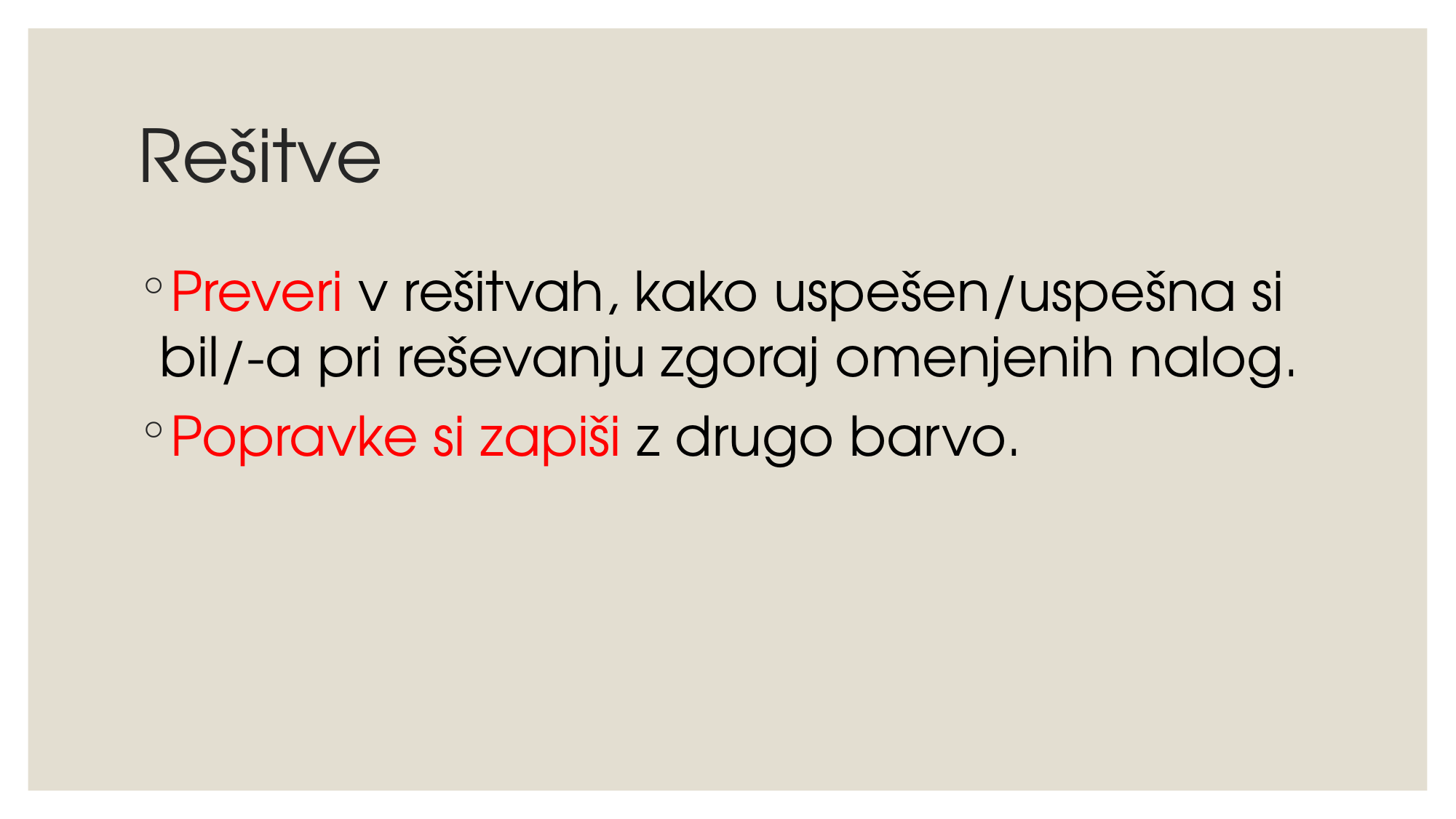

# Rešitve
Preveri v rešitvah, kako uspešen/uspešna si bil/-a pri reševanju zgoraj omenjenih nalog.
Popravke si zapiši z drugo barvo.